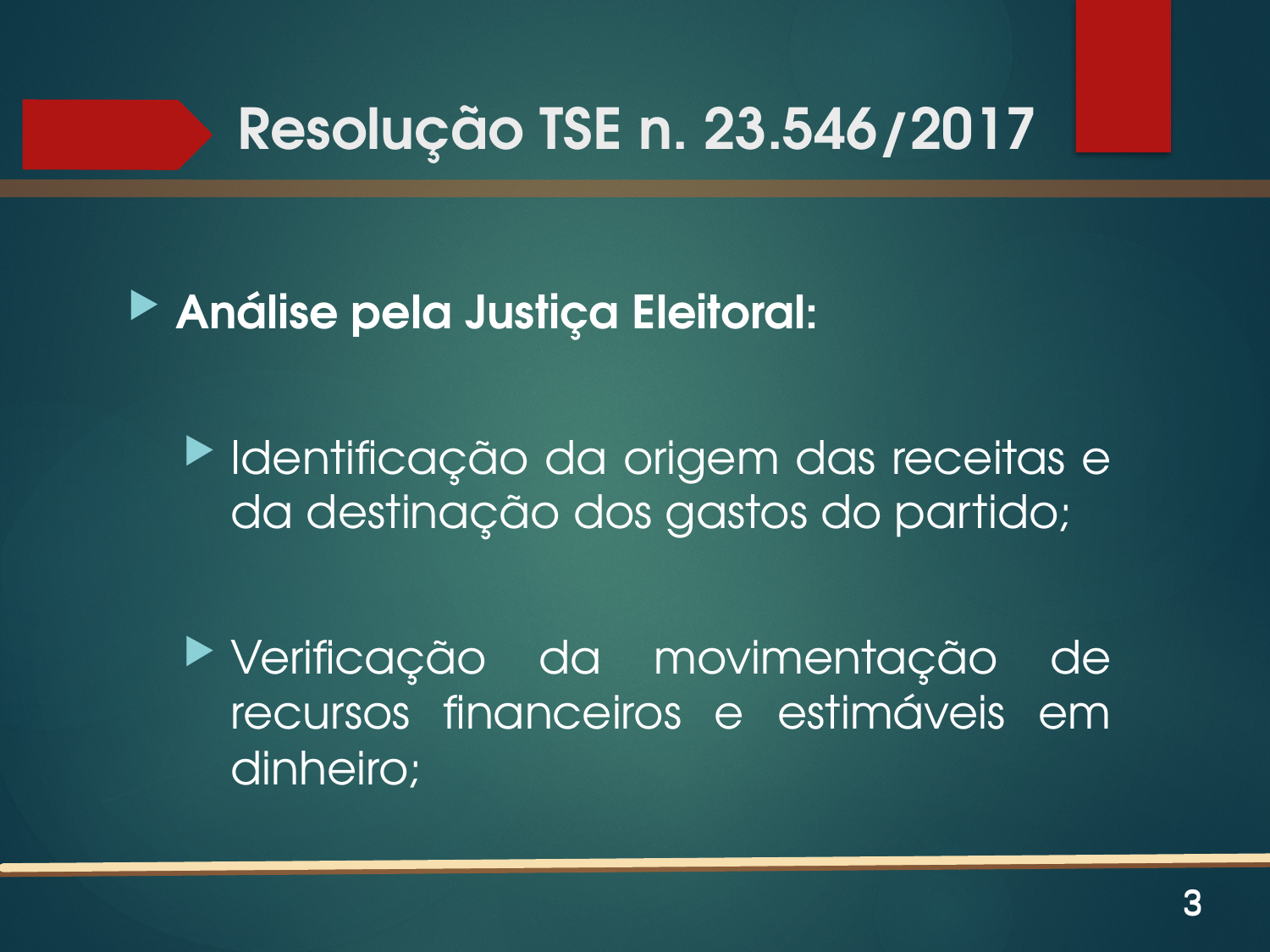

# Resolução TSE n. 23.546/2017
Análise pela Justiça Eleitoral:

Identificação da origem das receitas e da destinação dos gastos do partido;

Verificação da movimentação de recursos financeiros e estimáveis em dinheiro;